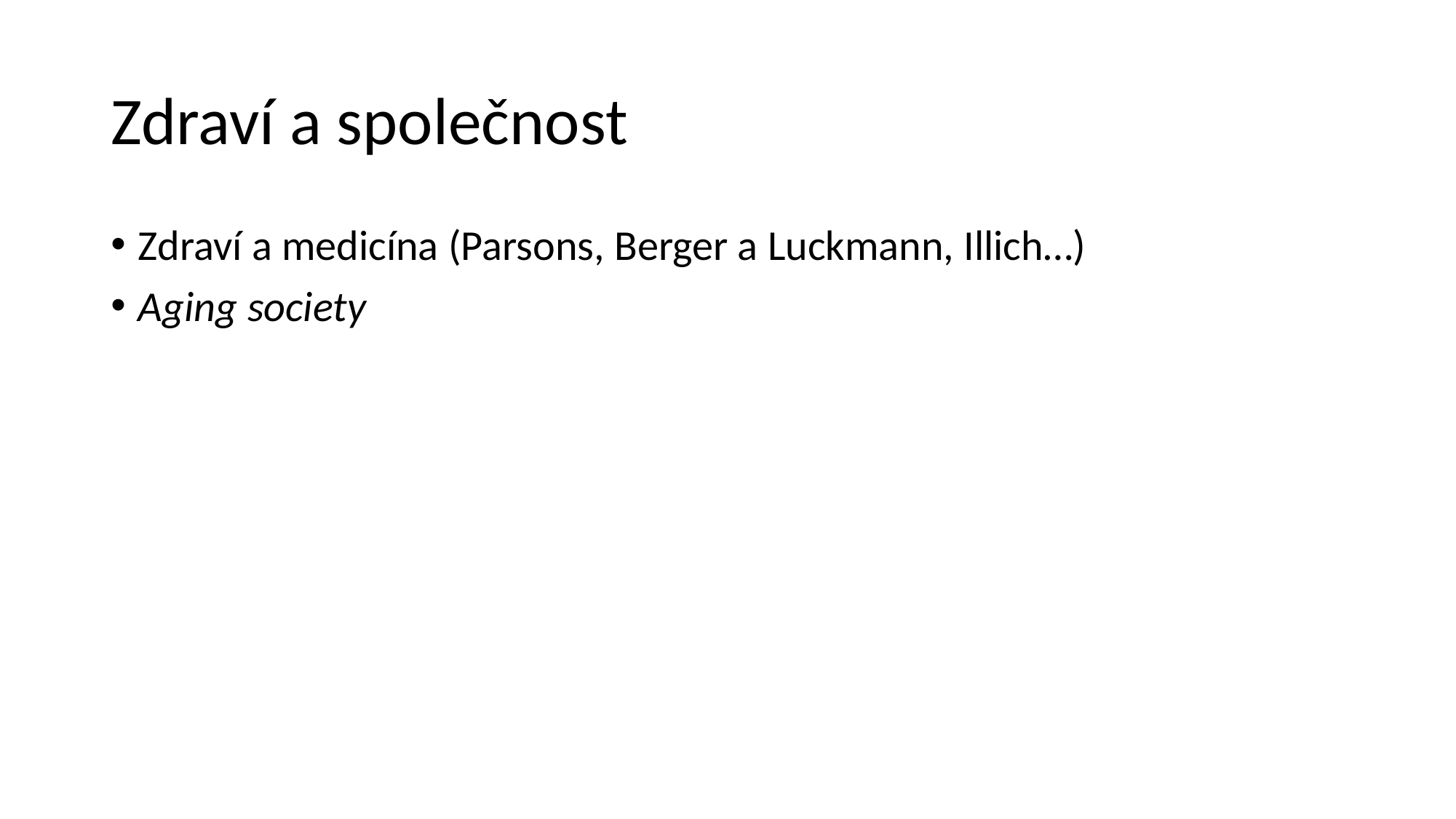

# Zdraví a společnost
Zdraví a medicína (Parsons, Berger a Luckmann, Illich…)
Aging society